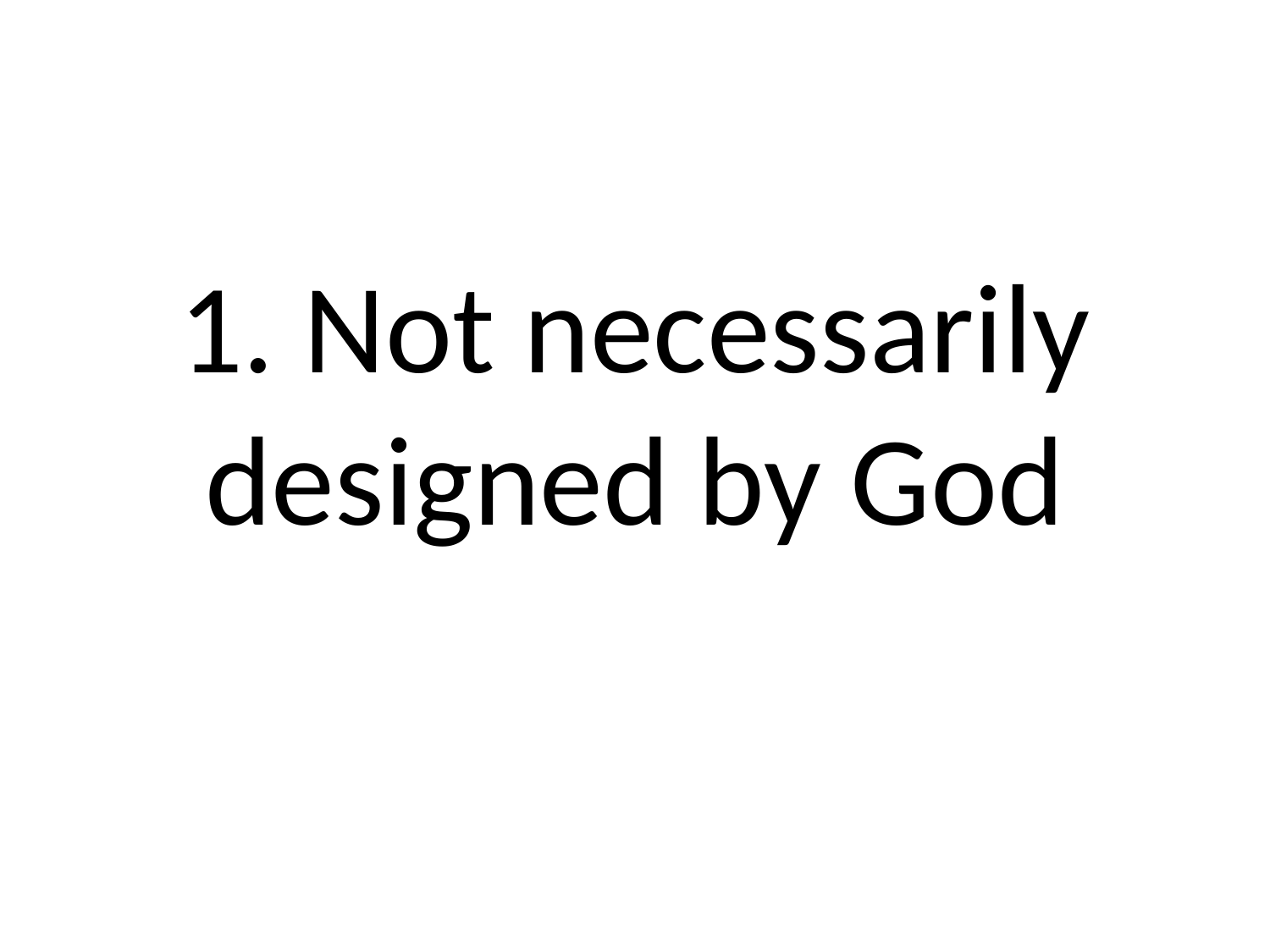

# 1. Not necessarily designed by God